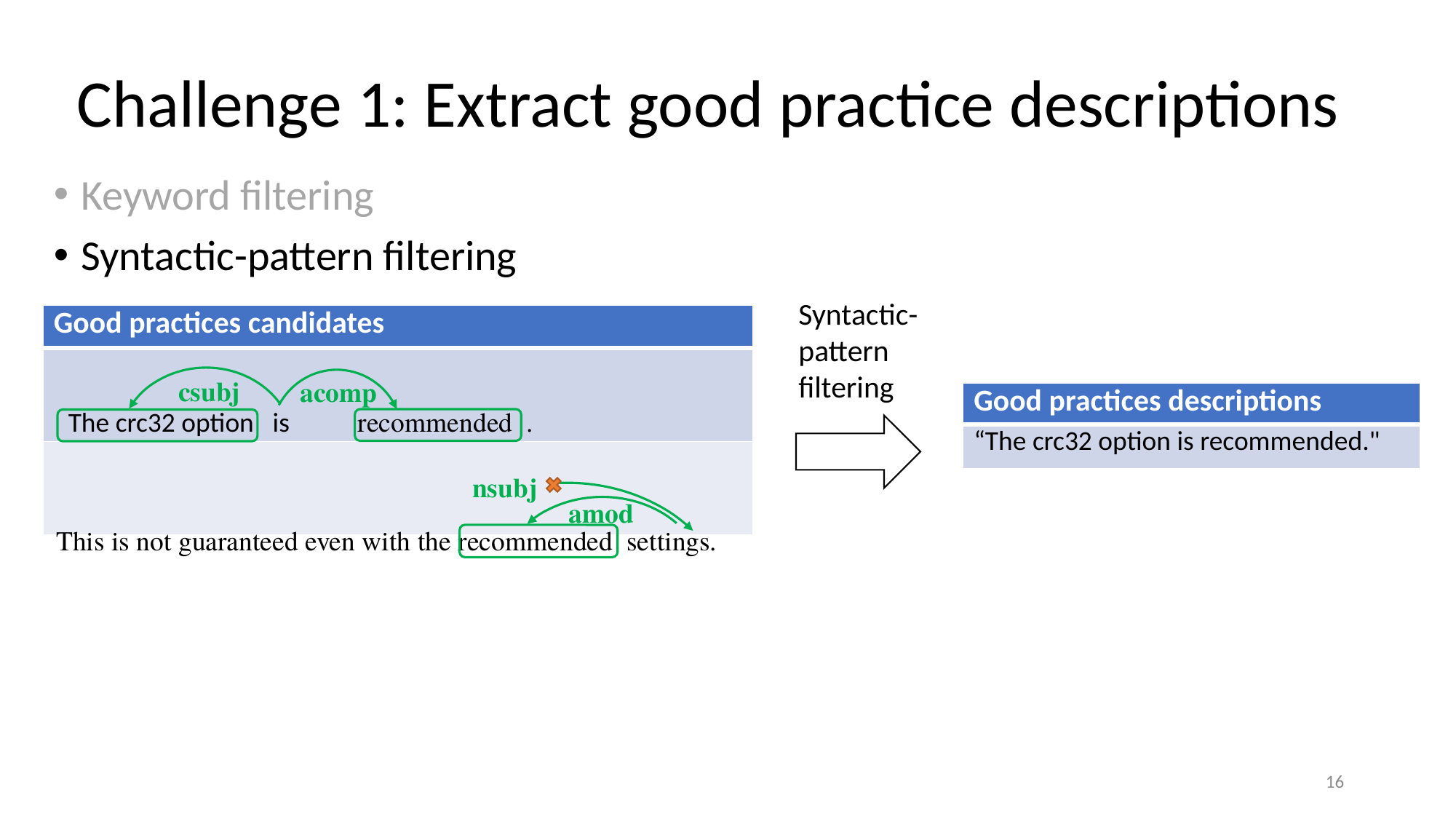

# Challenge 1: Extract good practice descriptions
Keyword filtering
Syntactic-pattern filtering

Syntactic-pattern filtering

| Good practices candidates |
| --- |
|  |
|  |

csubj
acomp

The crc32 option   is           recommended  .

nsubj

amod

This is not guaranteed even with the recommended  settings.
| Good practices descriptions |
| --- |
| “The crc32 option is recommended." |
16